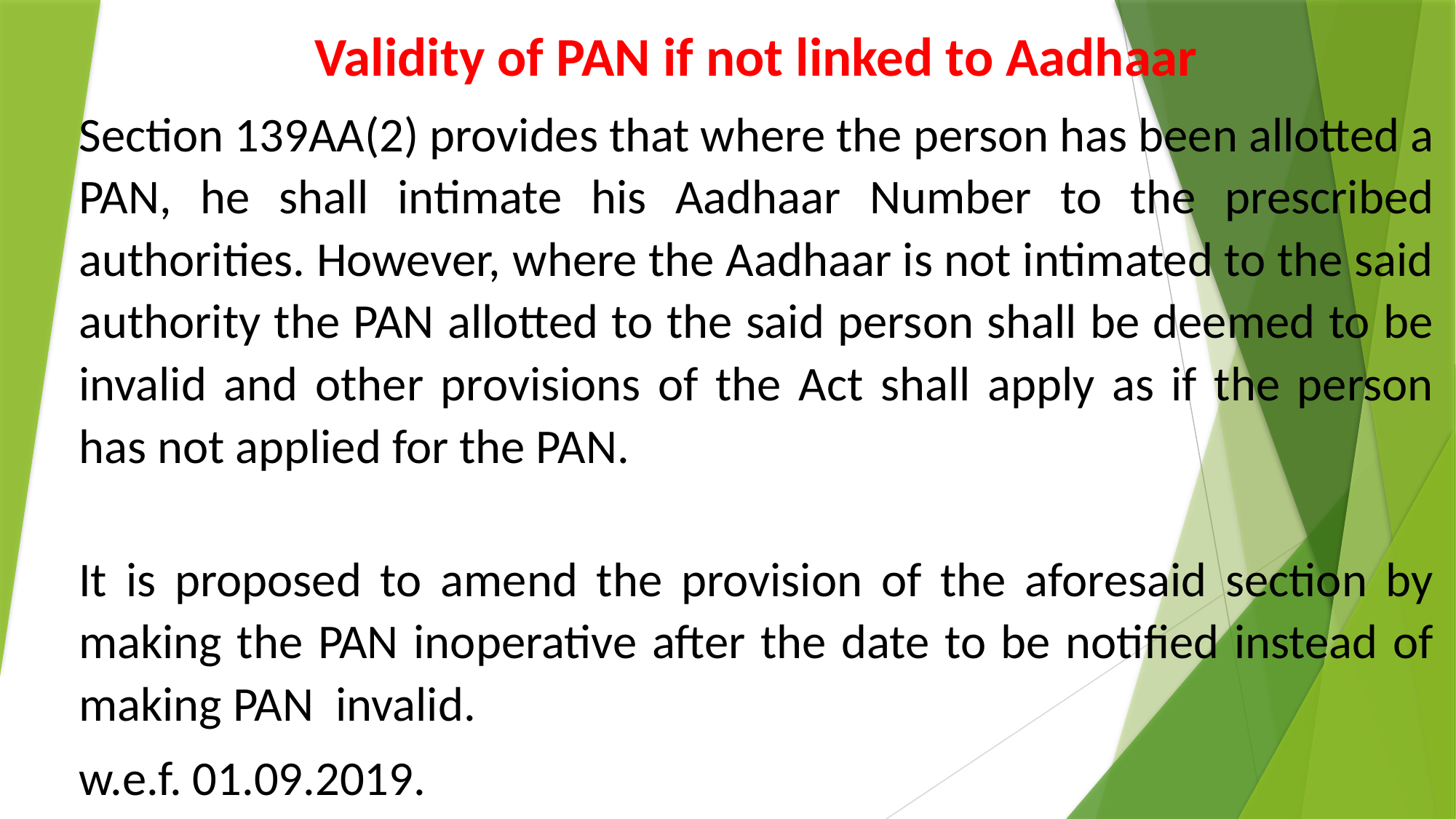

Validity of PAN if not linked to Aadhaar
Section 139AA(2) provides that where the person has been allotted a PAN, he shall intimate his Aadhaar Number to the prescribed authorities. However, where the Aadhaar is not intimated to the said authority the PAN allotted to the said person shall be deemed to be invalid and other provisions of the Act shall apply as if the person has not applied for the PAN.

It is proposed to amend the provision of the aforesaid section by making the PAN inoperative after the date to be notified instead of making PAN  invalid.
w.e.f. 01.09.2019.